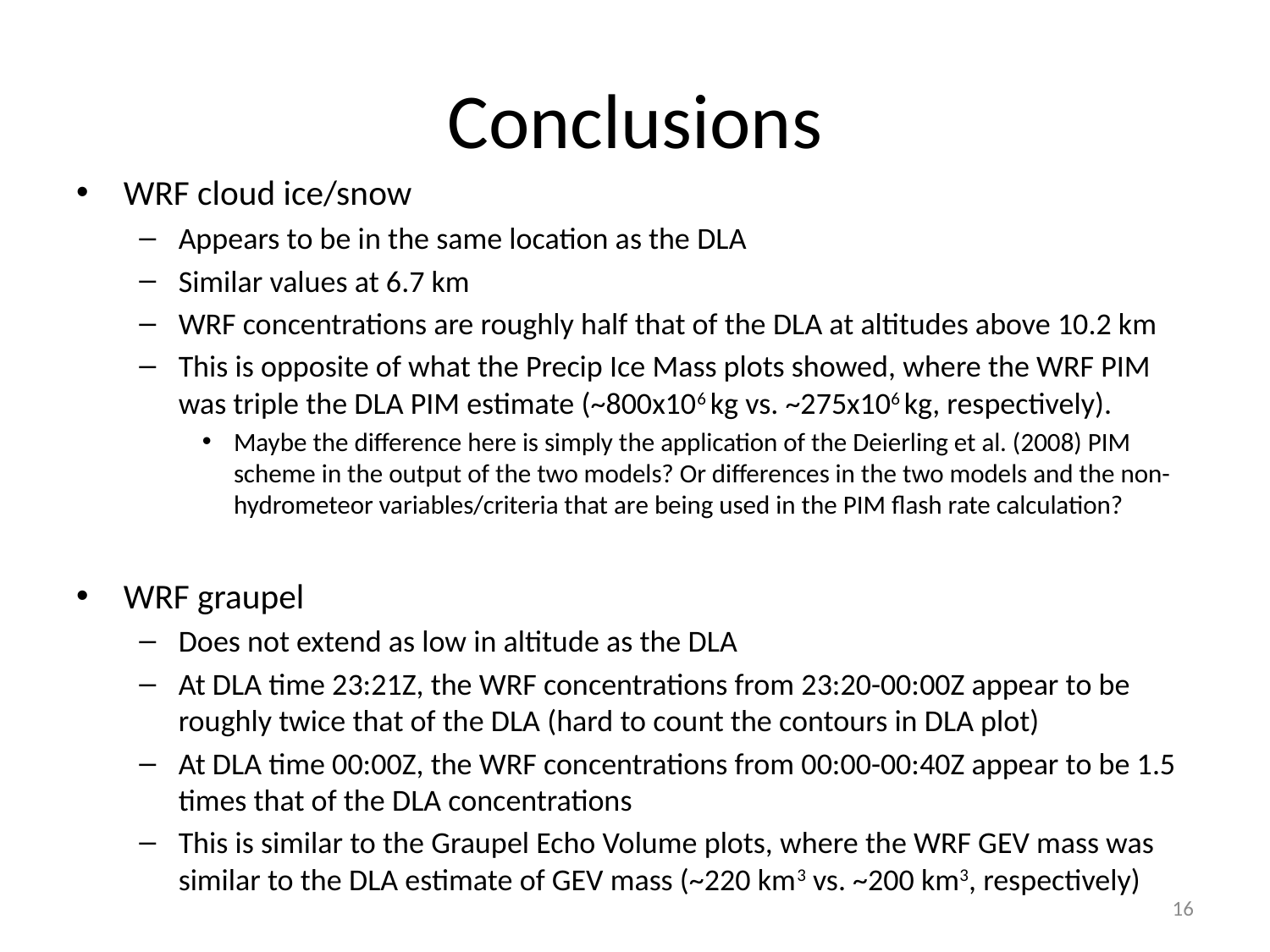

# Conclusions
WRF cloud ice/snow
Appears to be in the same location as the DLA
Similar values at 6.7 km
WRF concentrations are roughly half that of the DLA at altitudes above 10.2 km
This is opposite of what the Precip Ice Mass plots showed, where the WRF PIM was triple the DLA PIM estimate (~800x106 kg vs. ~275x106 kg, respectively).
Maybe the difference here is simply the application of the Deierling et al. (2008) PIM scheme in the output of the two models? Or differences in the two models and the non-hydrometeor variables/criteria that are being used in the PIM flash rate calculation?

WRF graupel
Does not extend as low in altitude as the DLA
At DLA time 23:21Z, the WRF concentrations from 23:20-00:00Z appear to be roughly twice that of the DLA (hard to count the contours in DLA plot)
At DLA time 00:00Z, the WRF concentrations from 00:00-00:40Z appear to be 1.5 times that of the DLA concentrations
This is similar to the Graupel Echo Volume plots, where the WRF GEV mass was similar to the DLA estimate of GEV mass (~220 km3 vs. ~200 km3, respectively)

16